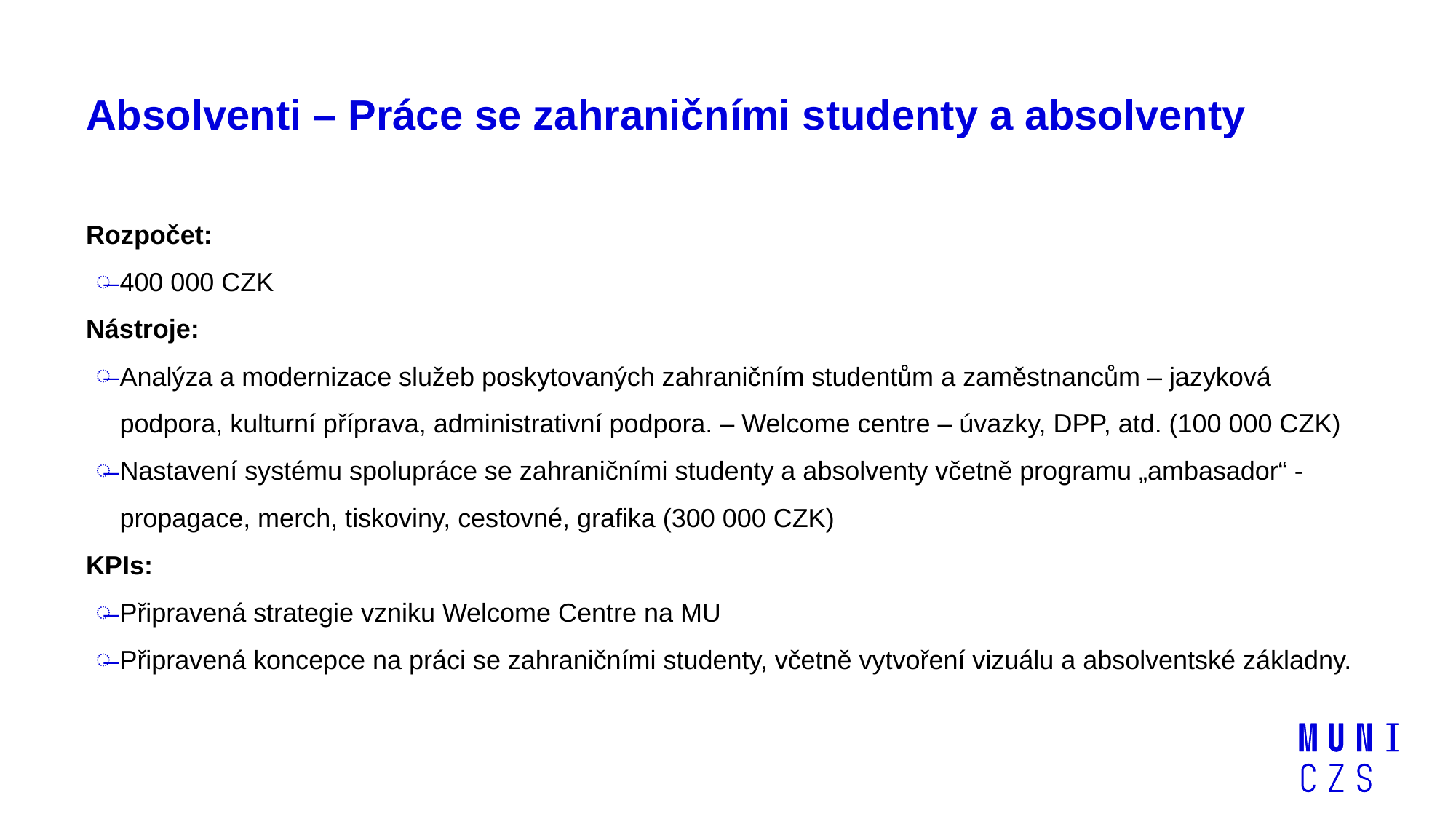

# Absolventi – Práce se zahraničními studenty a absolventy
Rozpočet:
400 000 CZK
Nástroje:
Analýza a modernizace služeb poskytovaných zahraničním studentům a zaměstnancům – jazyková podpora, kulturní příprava, administrativní podpora. – Welcome centre – úvazky, DPP, atd. (100 000 CZK)
Nastavení systému spolupráce se zahraničními studenty a absolventy včetně programu „ambasador“ -  propagace, merch, tiskoviny, cestovné, grafika (300 000 CZK)
KPIs:
Připravená strategie vzniku Welcome Centre na MU
Připravená koncepce na práci se zahraničními studenty, včetně vytvoření vizuálu a absolventské základny.